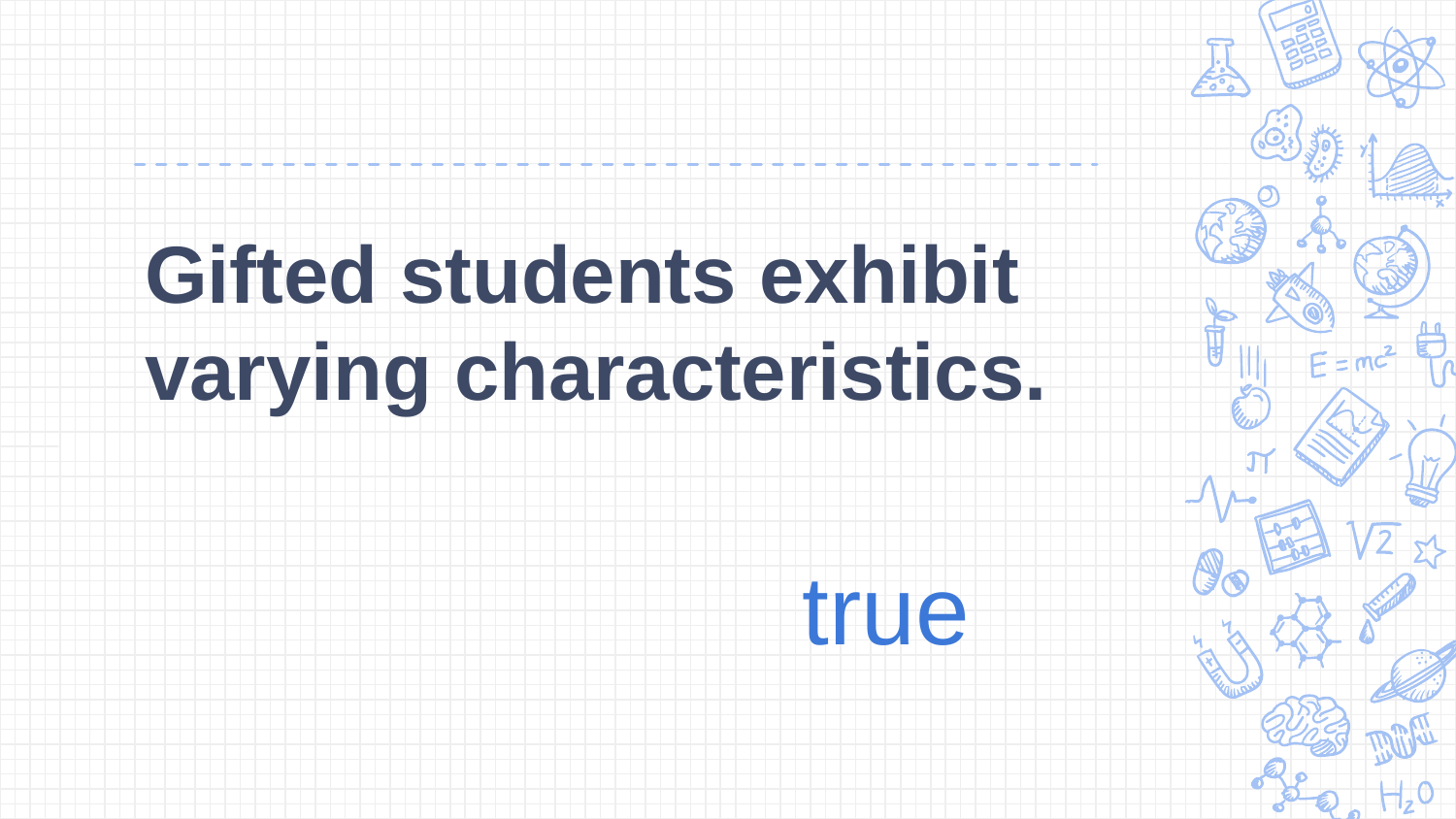

#
Gifted students exhibit varying characteristics.
true